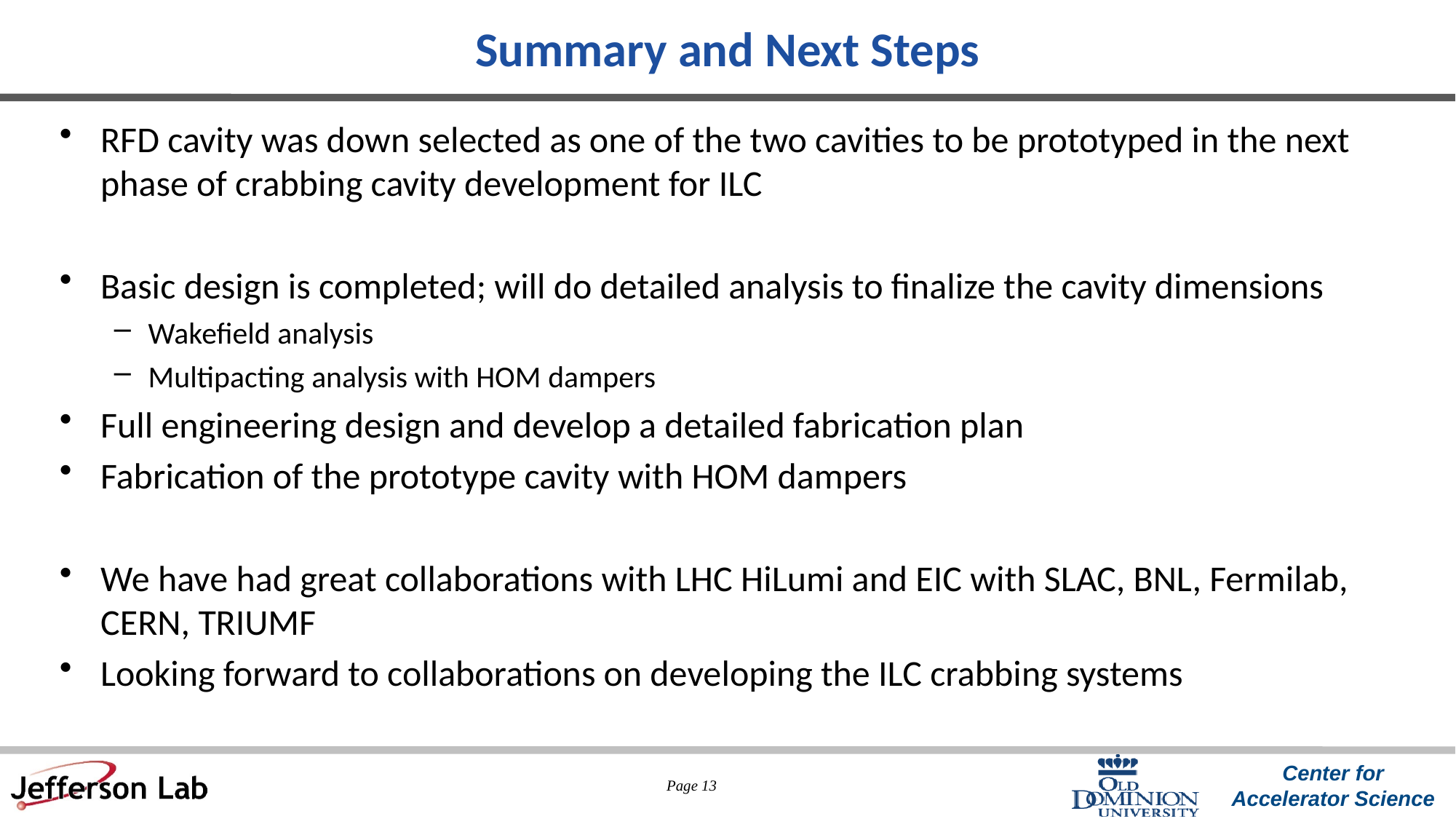

# Summary and Next Steps
RFD cavity was down selected as one of the two cavities to be prototyped in the next phase of crabbing cavity development for ILC

Basic design is completed; will do detailed analysis to finalize the cavity dimensions
Wakefield analysis
Multipacting analysis with HOM dampers
Full engineering design and develop a detailed fabrication plan
Fabrication of the prototype cavity with HOM dampers

We have had great collaborations with LHC HiLumi and EIC with SLAC, BNL, Fermilab, CERN, TRIUMF
Looking forward to collaborations on developing the ILC crabbing systems